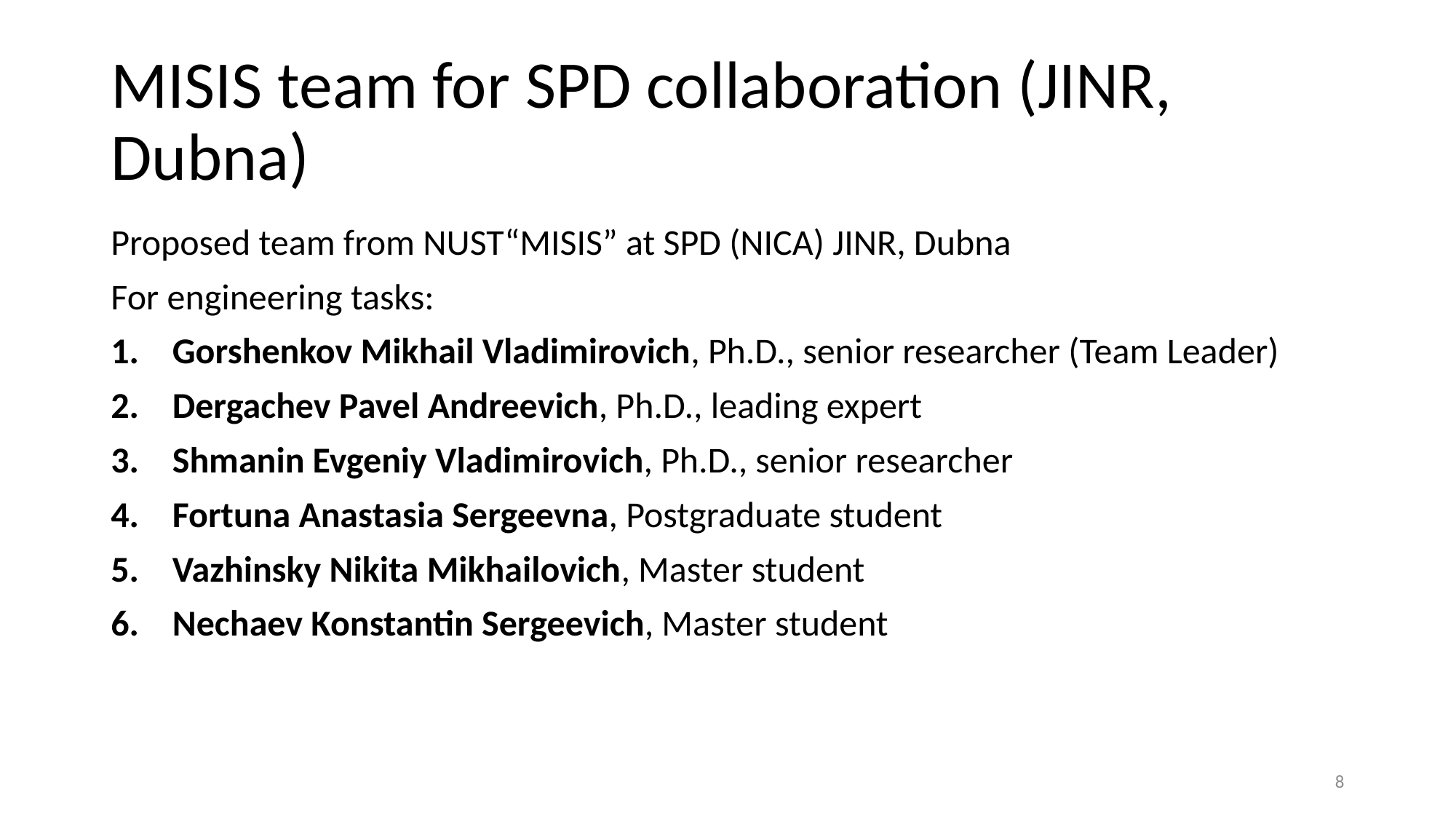

# MISIS team for SPD collaboration (JINR, Dubna)
Proposed team from NUST“MISIS” at SPD (NICA) JINR, Dubna
For engineering tasks:
Gorshenkov Mikhail Vladimirovich, Ph.D., senior researcher (Team Leader)
Dergachev Pavel Andreevich, Ph.D., leading expert
Shmanin Evgeniy Vladimirovich, Ph.D., senior researcher
Fortuna Anastasia Sergeevna, Postgraduate student
Vazhinsky Nikita Mikhailovich, Master student
Nechaev Konstantin Sergeevich, Master student

8